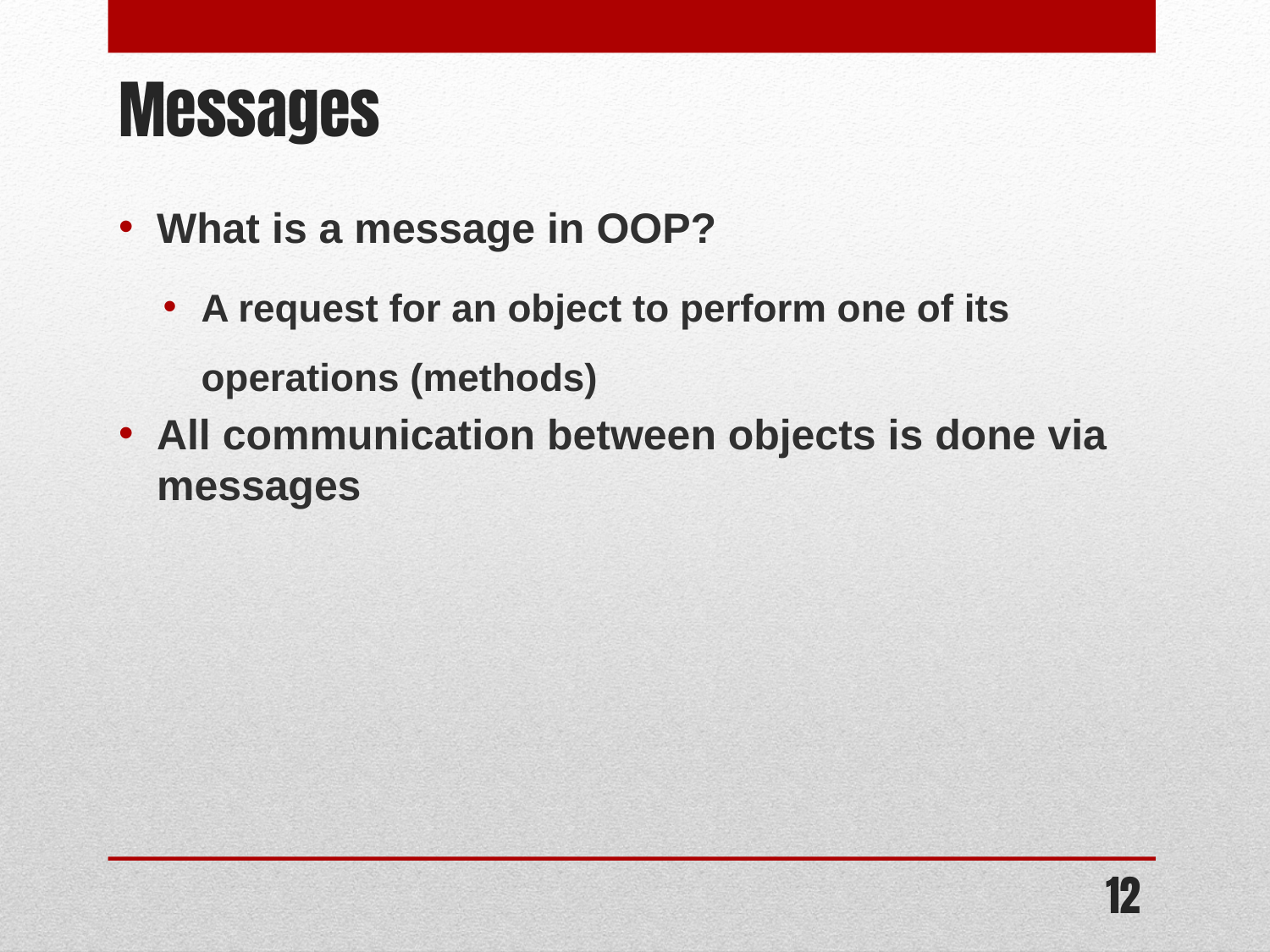

# Messages
What is a message in OOP?
A request for an object to perform one of its operations (methods)
All communication between objects is done via messages
12